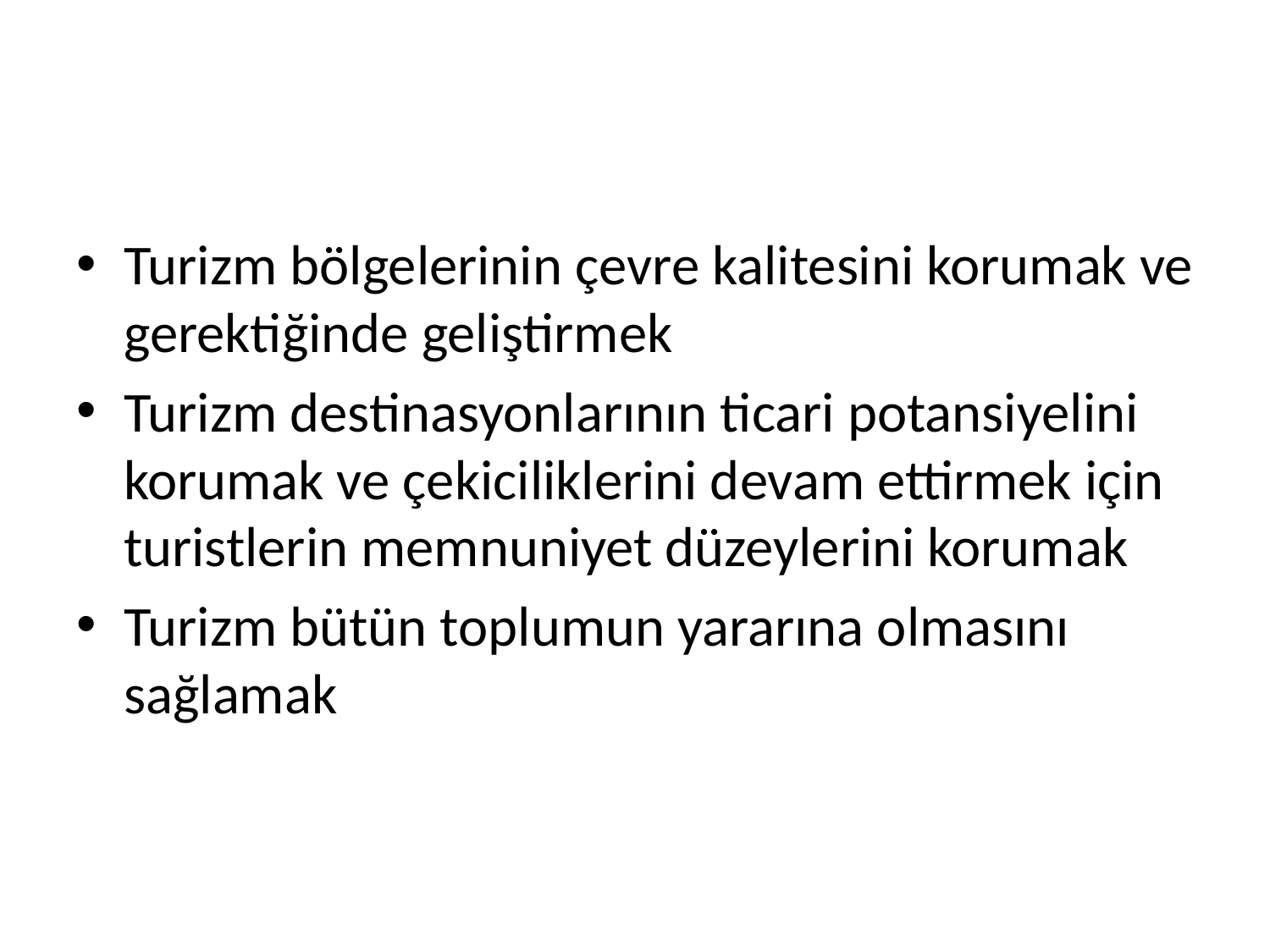

Turizm bölgelerinin çevre kalitesini korumak ve gerektiğinde geliştirmek
Turizm destinasyonlarının ticari potansiyelini korumak ve çekiciliklerini devam ettirmek için turistlerin memnuniyet düzeylerini korumak
Turizm bütün toplumun yararına olmasını sağlamak